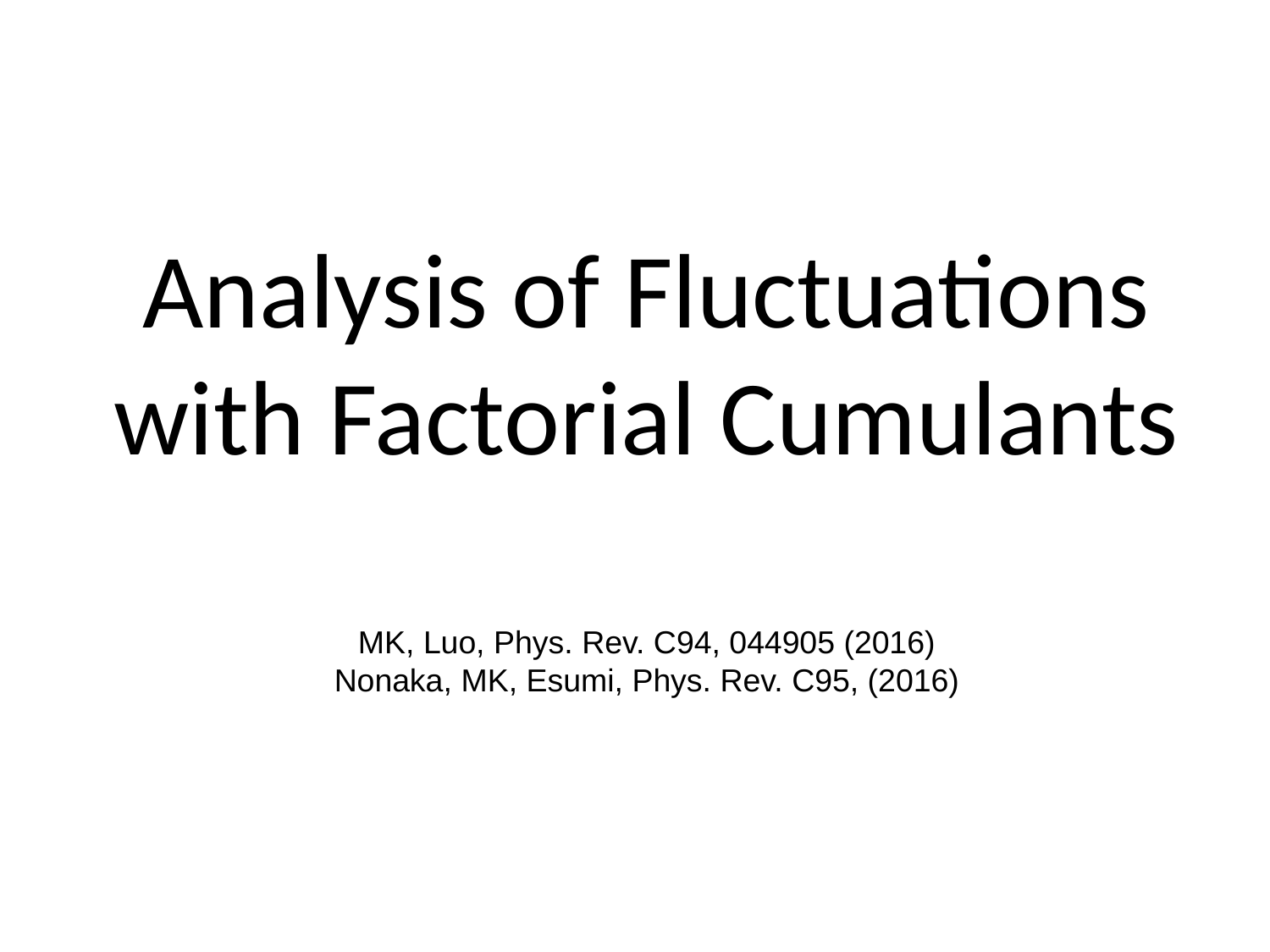

Analysis of Fluctuations
with Factorial Cumulants
MK, Luo, Phys. Rev. C94, 044905 (2016)
Nonaka, MK, Esumi, Phys. Rev. C95, (2016)